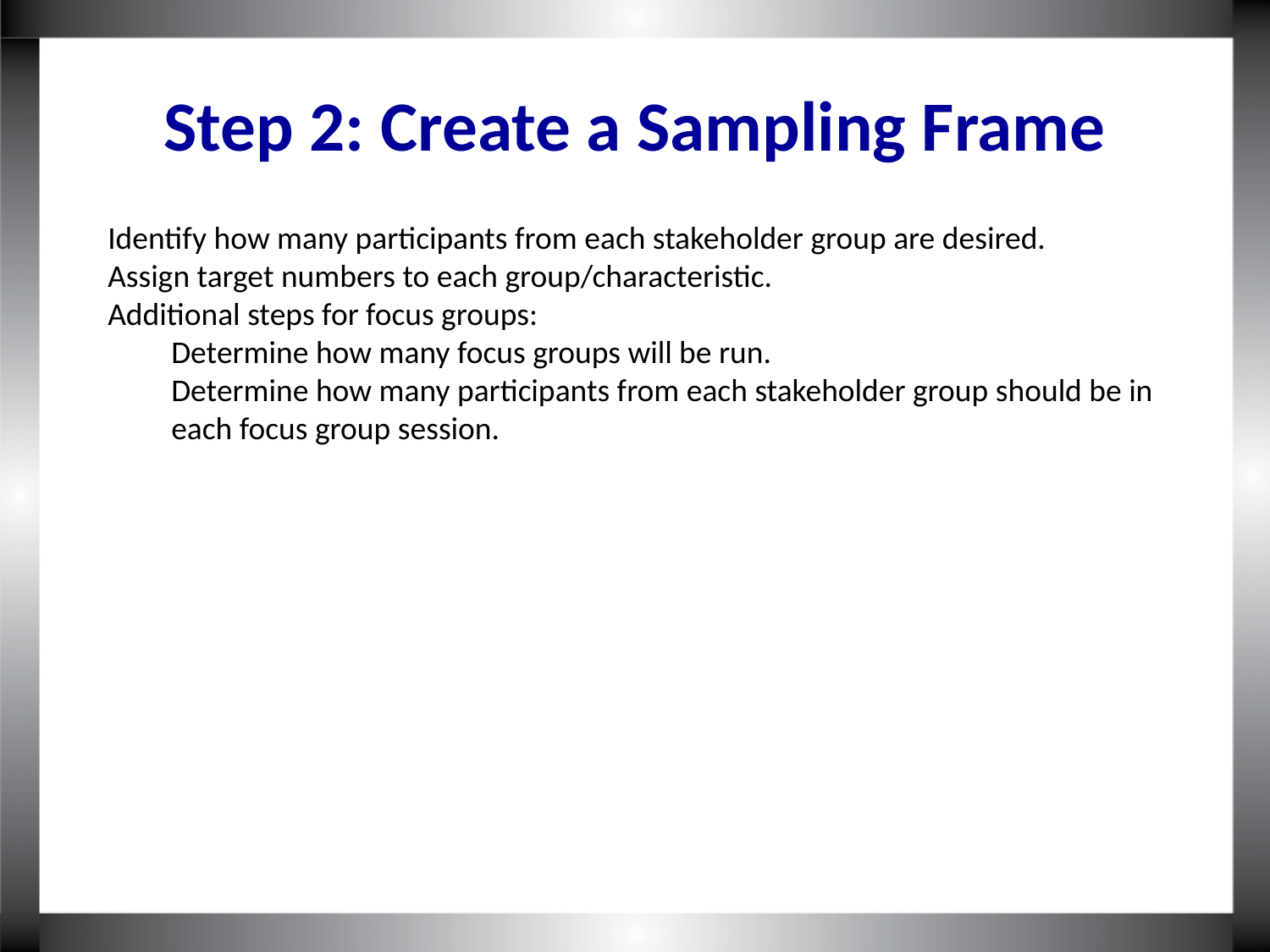

Step 2: Create a Sampling Frame
Identify how many participants from each stakeholder group are desired.
Assign target numbers to each group/characteristic.
Additional steps for focus groups:
Determine how many focus groups will be run.
Determine how many participants from each stakeholder group should be in each focus group session.